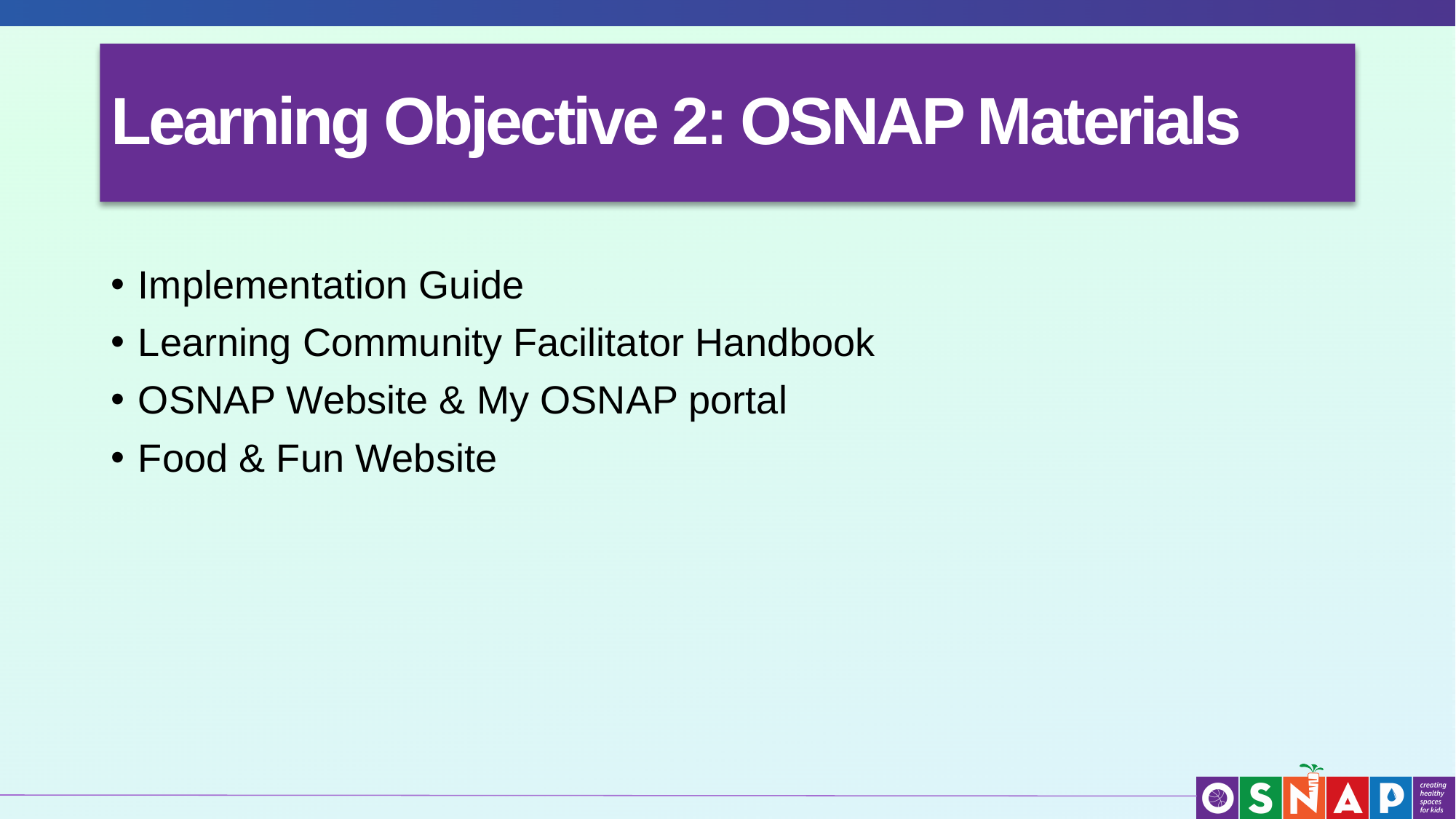

Learning Objective 2: OSNAP Materials
Implementation Guide
Learning Community Facilitator Handbook
OSNAP Website & My OSNAP portal
Food & Fun Website